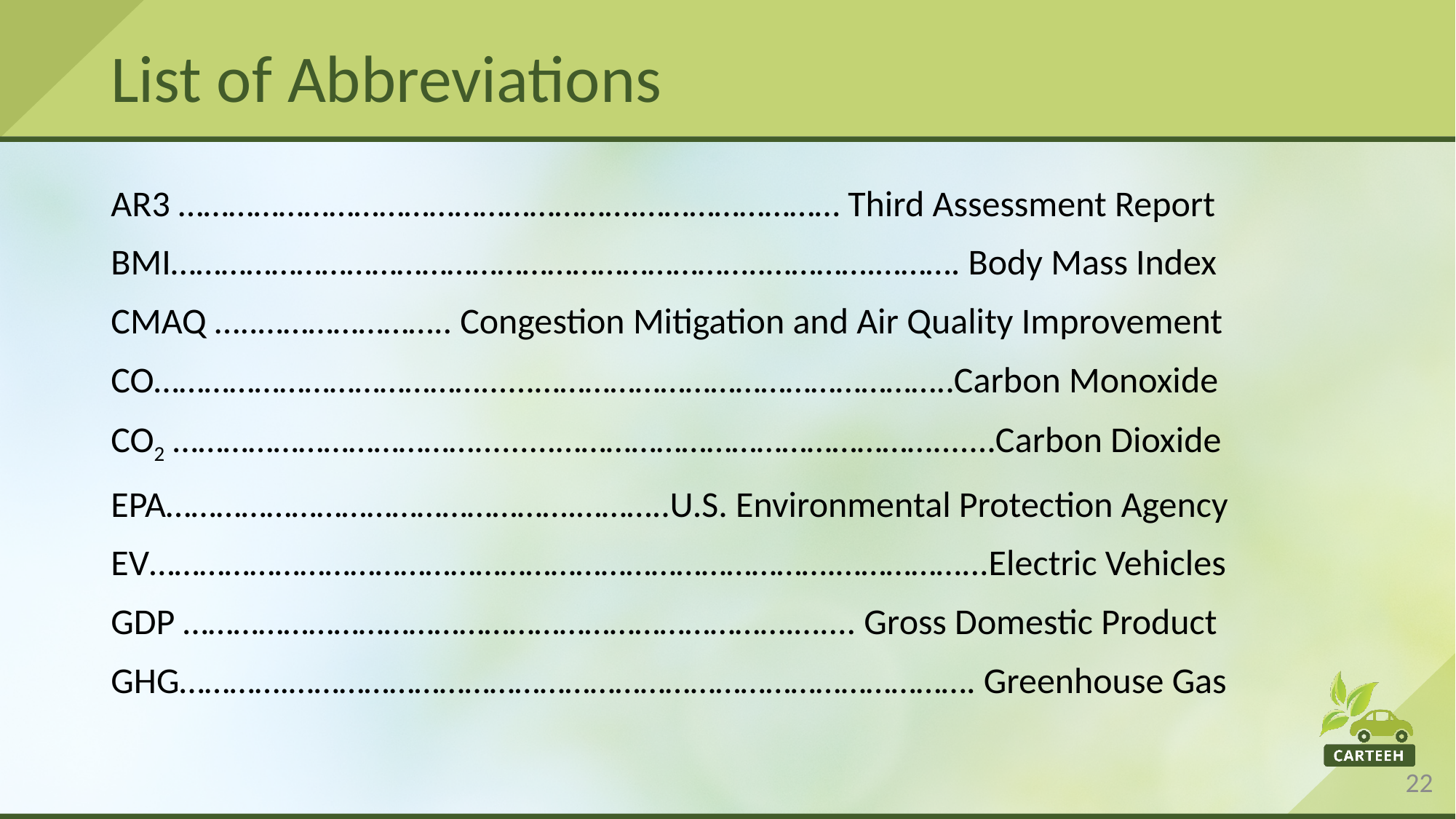

# List of Abbreviations
AR3 ……………………………………………….…………………… Third Assessment Report
BMI……………………………………………………………..………….………. Body Mass Index
CMAQ …..………………….. Congestion Mitigation and Air Quality Improvement
CO…………………………………......…………………………………………..Carbon Monoxide
CO2 ……………………………….........……………………………………….......Carbon Dioxide
EPA………………………………………….………..U.S. Environmental Protection Agency
EV……………………………………………………………………….……………...Electric Vehicles
GDP ……………………………………………………………….….... Gross Domestic Product
GHG………….………………………………………………………………………. Greenhouse Gas